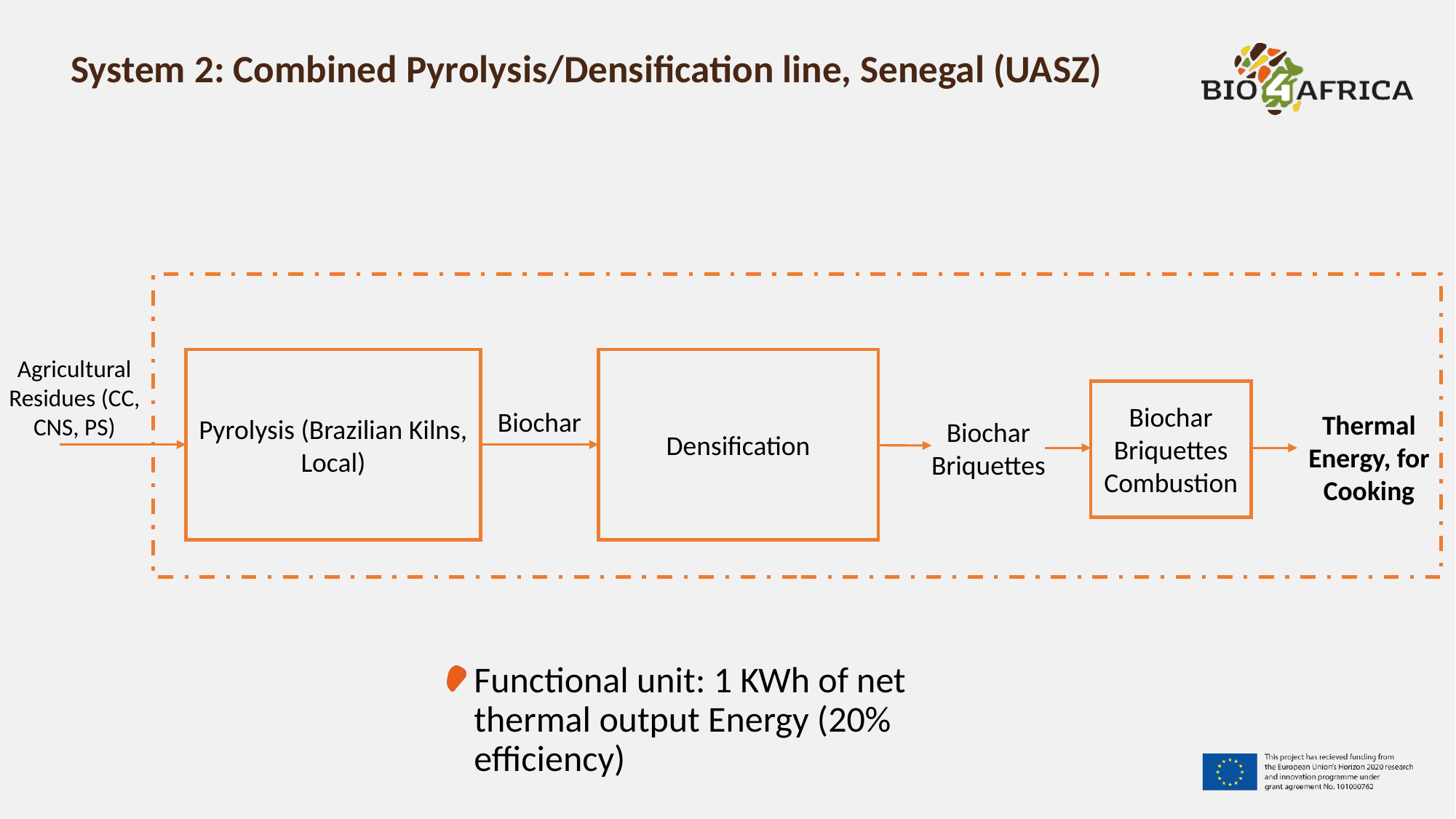

# System 2: Combined Pyrolysis/Densification line, Senegal (UASZ)

Pyrolysis (Brazilian Kilns, Local)
Densification
Agricultural Residues (CC, CNS, PS)
Biochar Briquettes
Combustion
Biochar
Thermal Energy, for Cooking
Biochar Briquettes
Functional unit: 1 KWh of net thermal output Energy (20% efficiency)